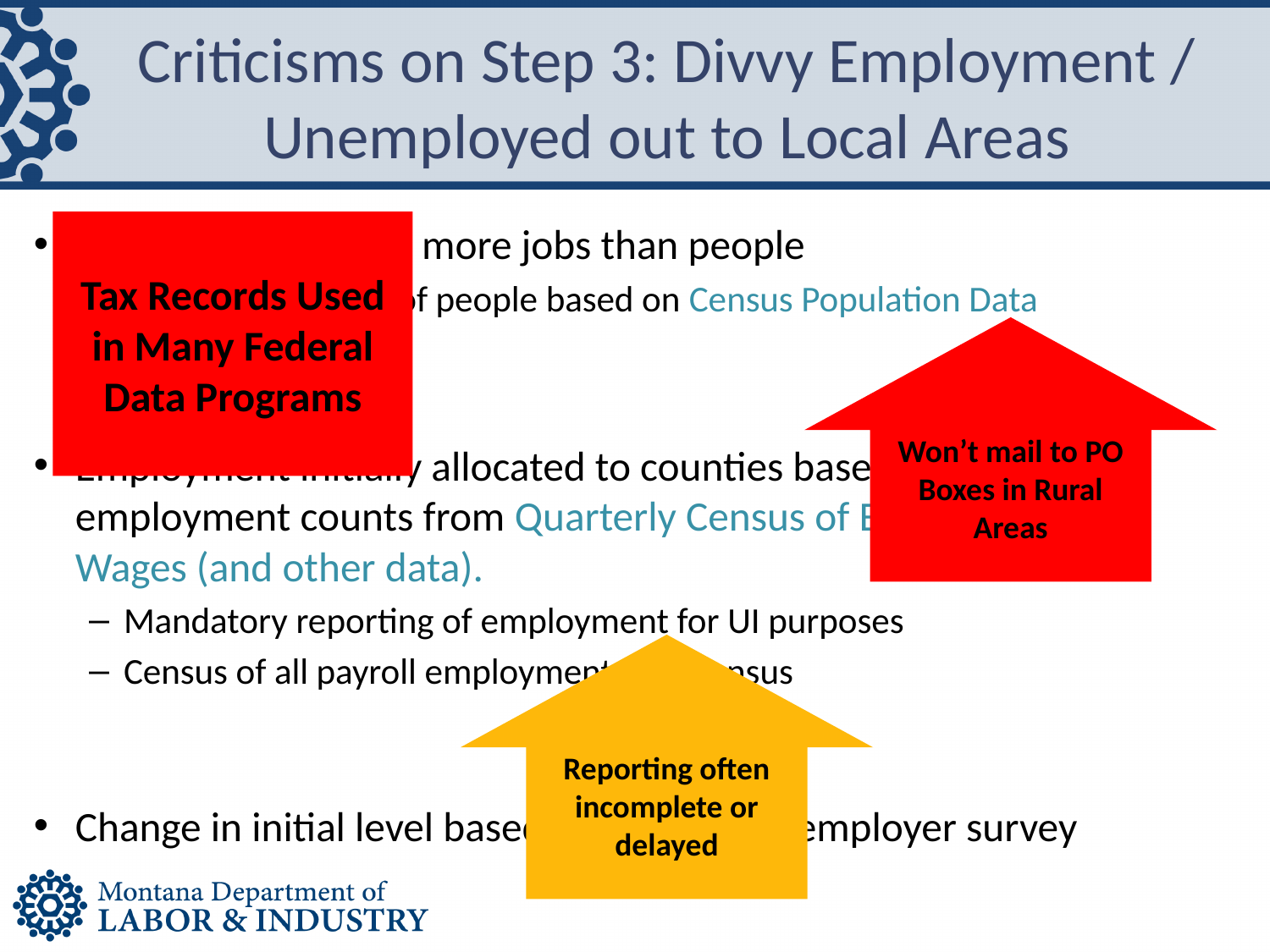

# Criticisms on Step 3: Divvy Employment / Unemployed out to Local Areas
County cannot have more jobs than people
Know the number of people based on Census Population Data

Employment initially allocated to counties based on annual employment counts from Quarterly Census of Employment and Wages (and other data).
Mandatory reporting of employment for UI purposes
Census of all payroll employment, not Census

Change in initial level based on claims and employer survey
Tax Records Used in Many Federal Data Programs
Won’t mail to PO Boxes in Rural Areas
Reporting often incomplete or delayed